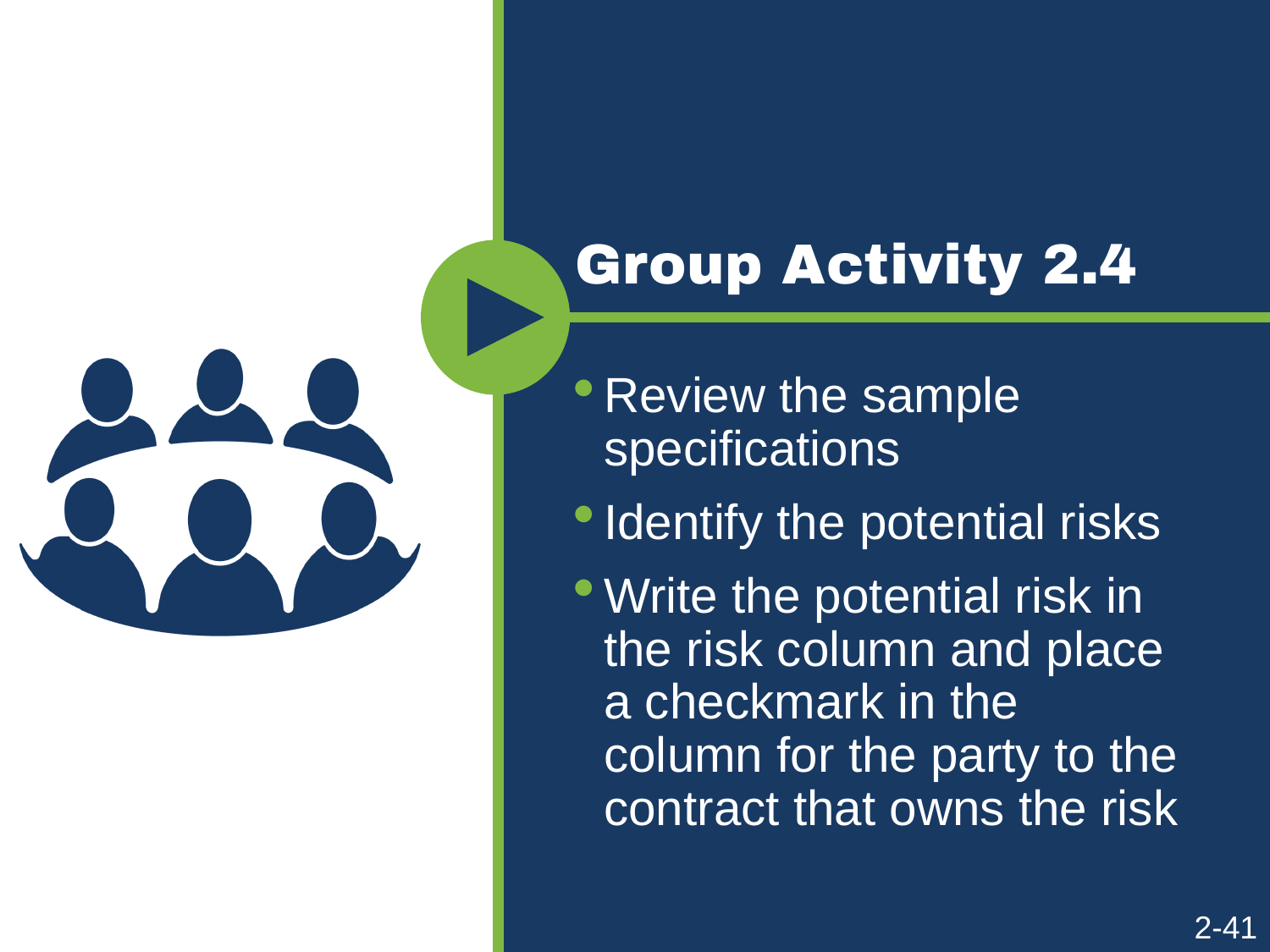

# Group Activity 2.4
Review the sample specifications
Identify the potential risks
Write the potential risk in the risk column and place a checkmark in the column for the party to the contract that owns the risk